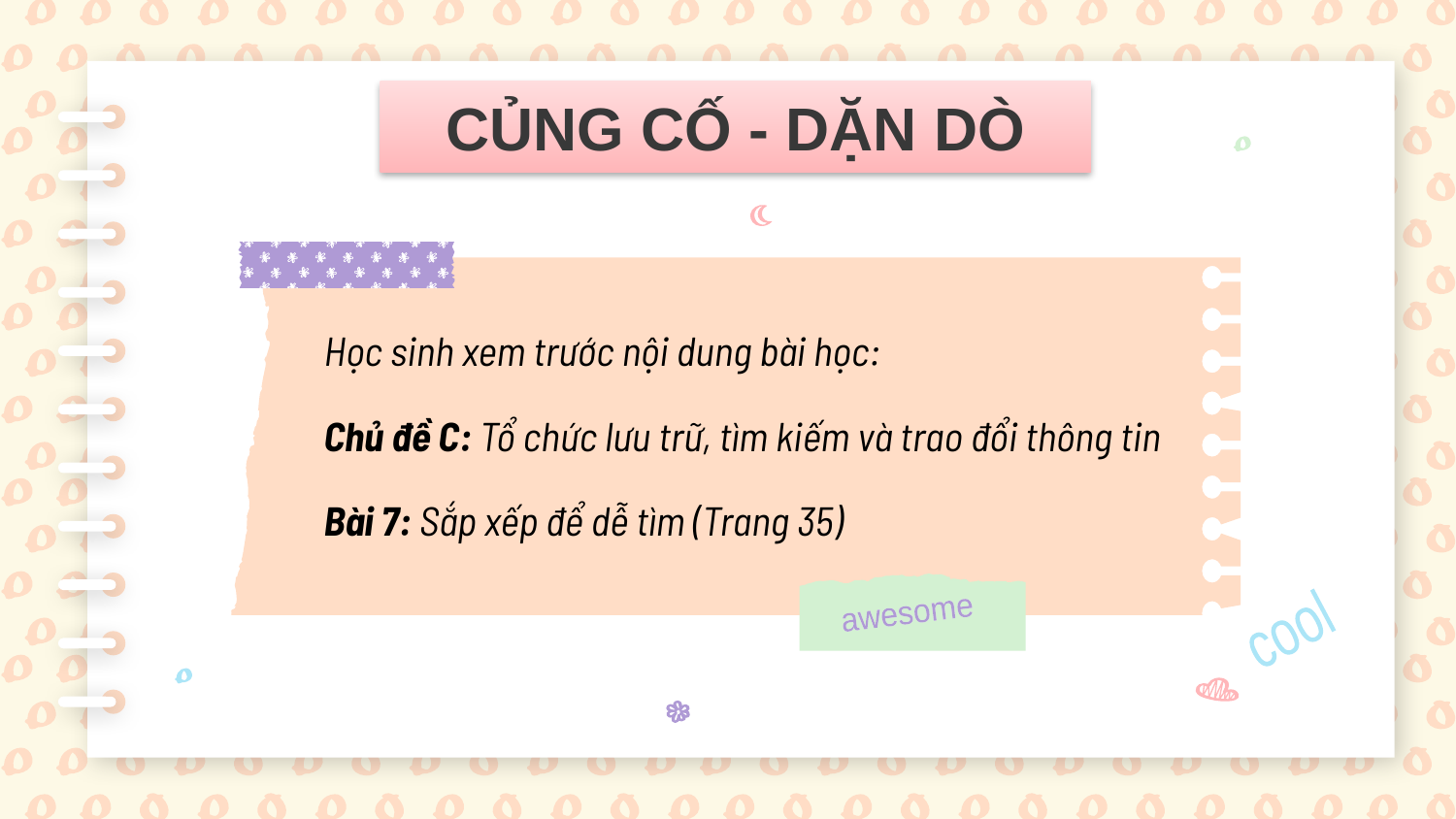

# CỦNG CỐ - DẶN DÒ

Học sinh xem trước nội dung bài học:
Chủ đề C: Tổ chức lưu trữ, tìm kiếm và trao đổi thông tin
Bài 7: Sắp xếp để dễ tìm (Trang 35)

awesome
awesome
cool
cool